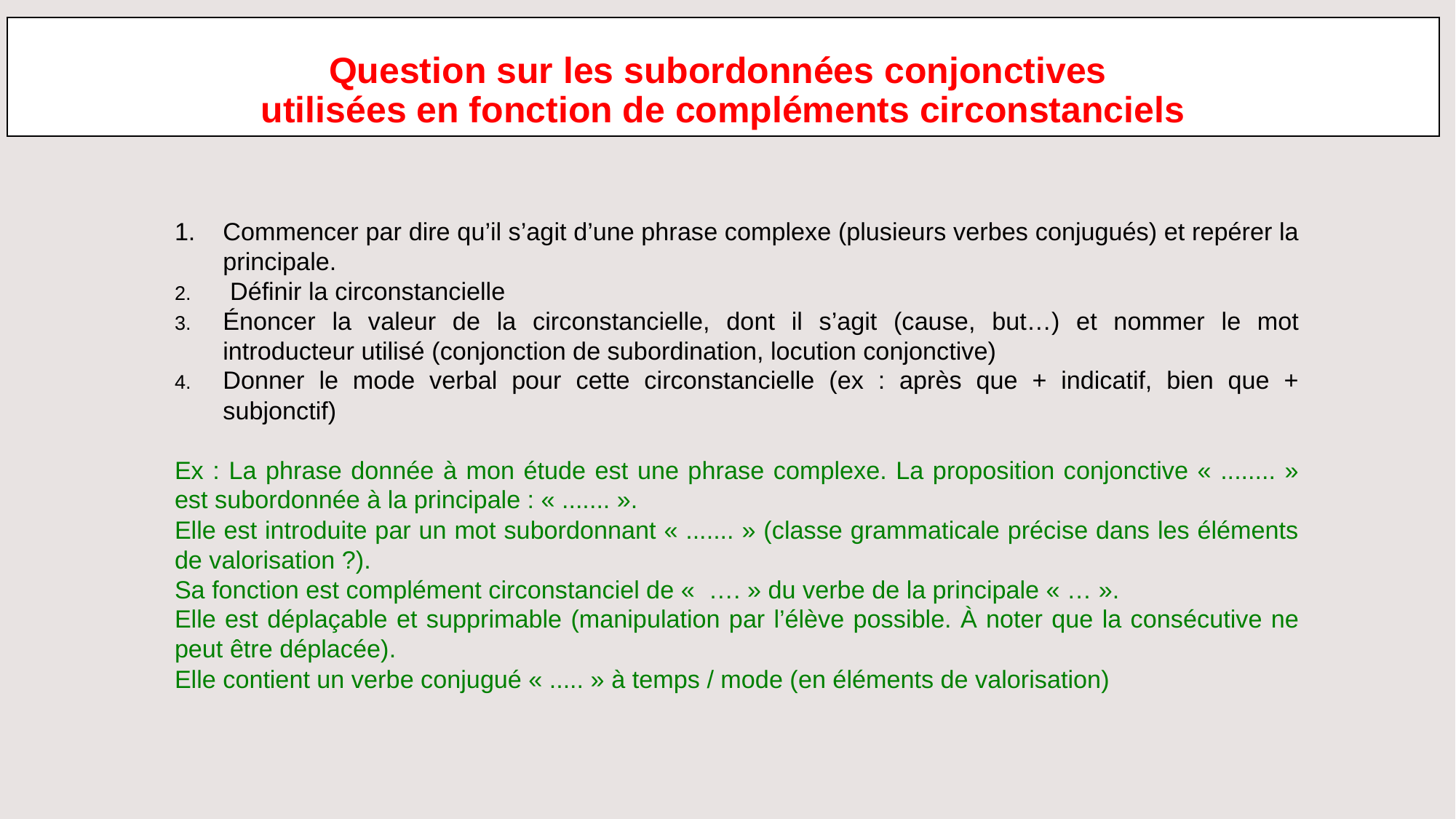

# Question sur les subordonnées conjonctives utilisées en fonction de compléments circonstanciels
Commencer par dire qu’il s’agit d’une phrase complexe (plusieurs verbes conjugués) et repérer la principale.
 Définir la circonstancielle
Énoncer la valeur de la circonstancielle, dont il s’agit (cause, but…) et nommer le mot introducteur utilisé (conjonction de subordination, locution conjonctive)
Donner le mode verbal pour cette circonstancielle (ex : après que + indicatif, bien que + subjonctif)

Ex : La phrase donnée à mon étude est une phrase complexe. La proposition conjonctive « ........ » est subordonnée à la principale : « ....... ».
Elle est introduite par un mot subordonnant « ....... » (classe grammaticale précise dans les éléments de valorisation ?).
Sa fonction est complément circonstanciel de «  …. » du verbe de la principale « … ».
Elle est déplaçable et supprimable (manipulation par l’élève possible. À noter que la consécutive ne peut être déplacée).
Elle contient un verbe conjugué « ..... » à temps / mode (en éléments de valorisation)